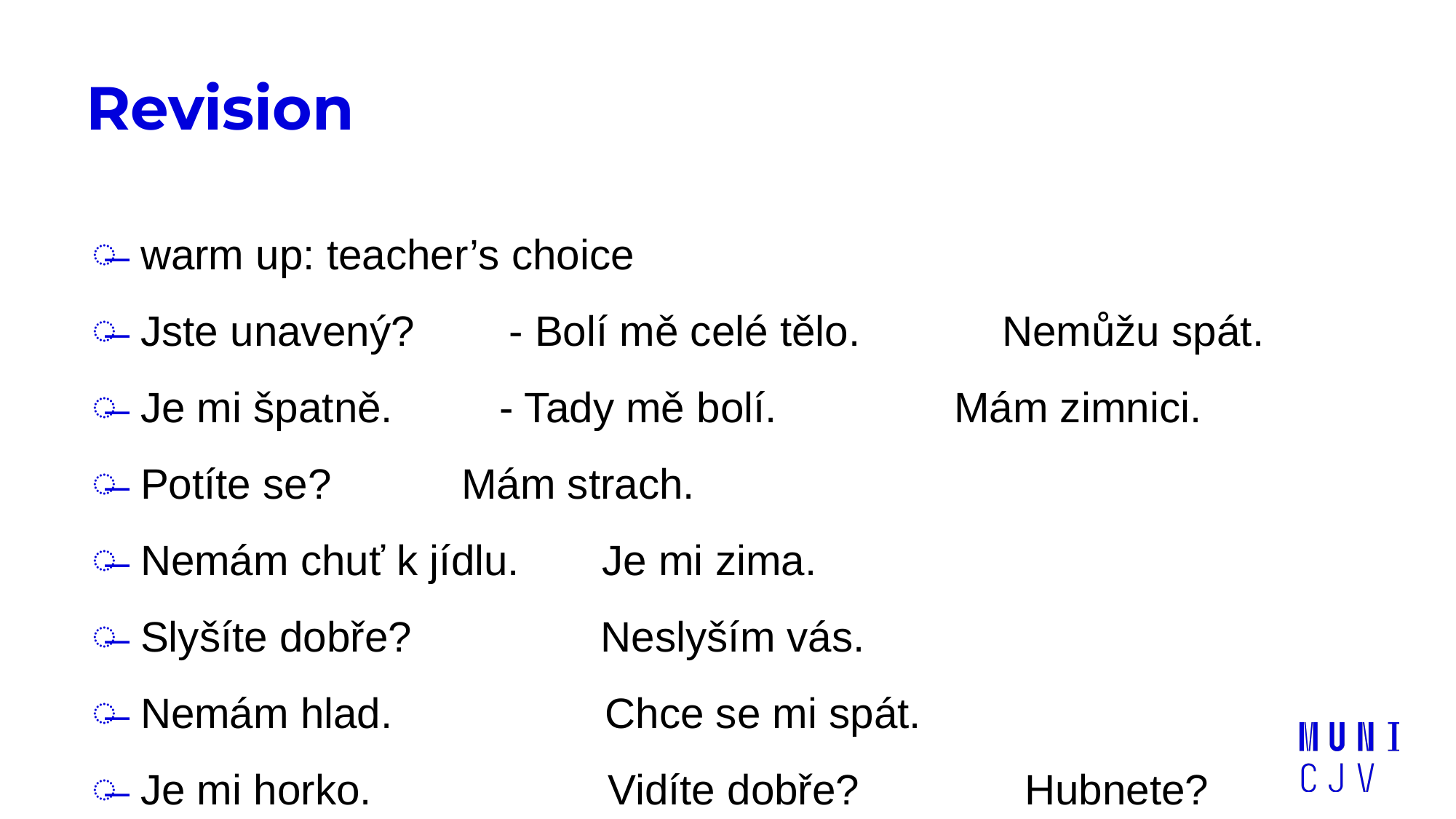

# Revision
warm up: teacher’s choice
Jste unavený?        - Bolí mě celé tělo.            Nemůžu spát.
Je mi špatně.         - Tady mě bolí.               Mám zimnici.
Potíte se?           Mám strach.
Nemám chuť k jídlu.       Je mi zima.
Slyšíte dobře?                Neslyším vás.
Nemám hlad.                  Chce se mi spát.
Je mi horko.                    Vidíte dobře?              Hubnete?